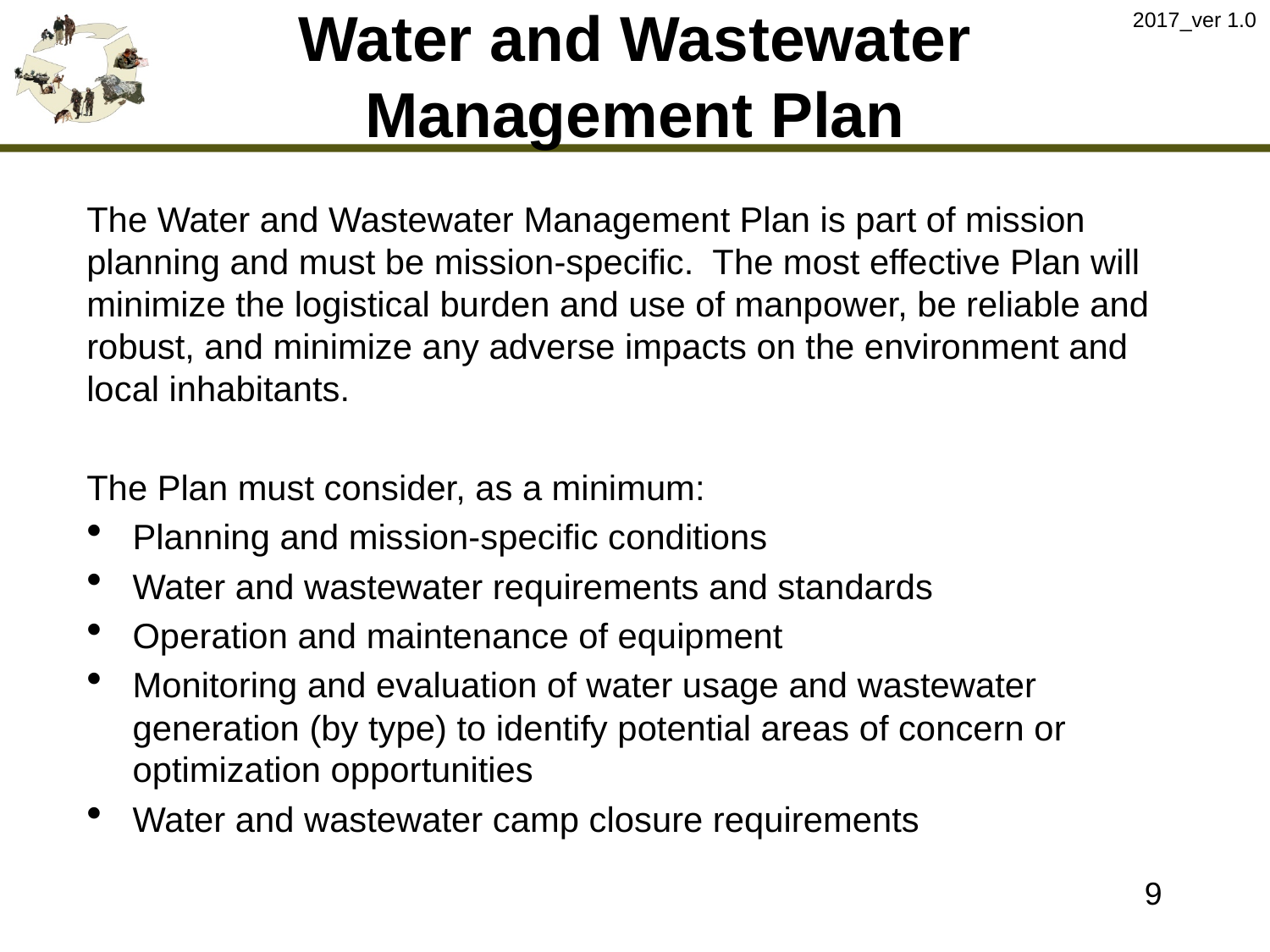

2017_ver 1.0
# Water and Wastewater Management Plan
The Water and Wastewater Management Plan is part of mission planning and must be mission-specific.  The most effective Plan will minimize the logistical burden and use of manpower, be reliable and robust, and minimize any adverse impacts on the environment and local inhabitants.

The Plan must consider, as a minimum:
Planning and mission-specific conditions
Water and wastewater requirements and standards
Operation and maintenance of equipment
Monitoring and evaluation of water usage and wastewater generation (by type) to identify potential areas of concern or optimization opportunities
Water and wastewater camp closure requirements
9